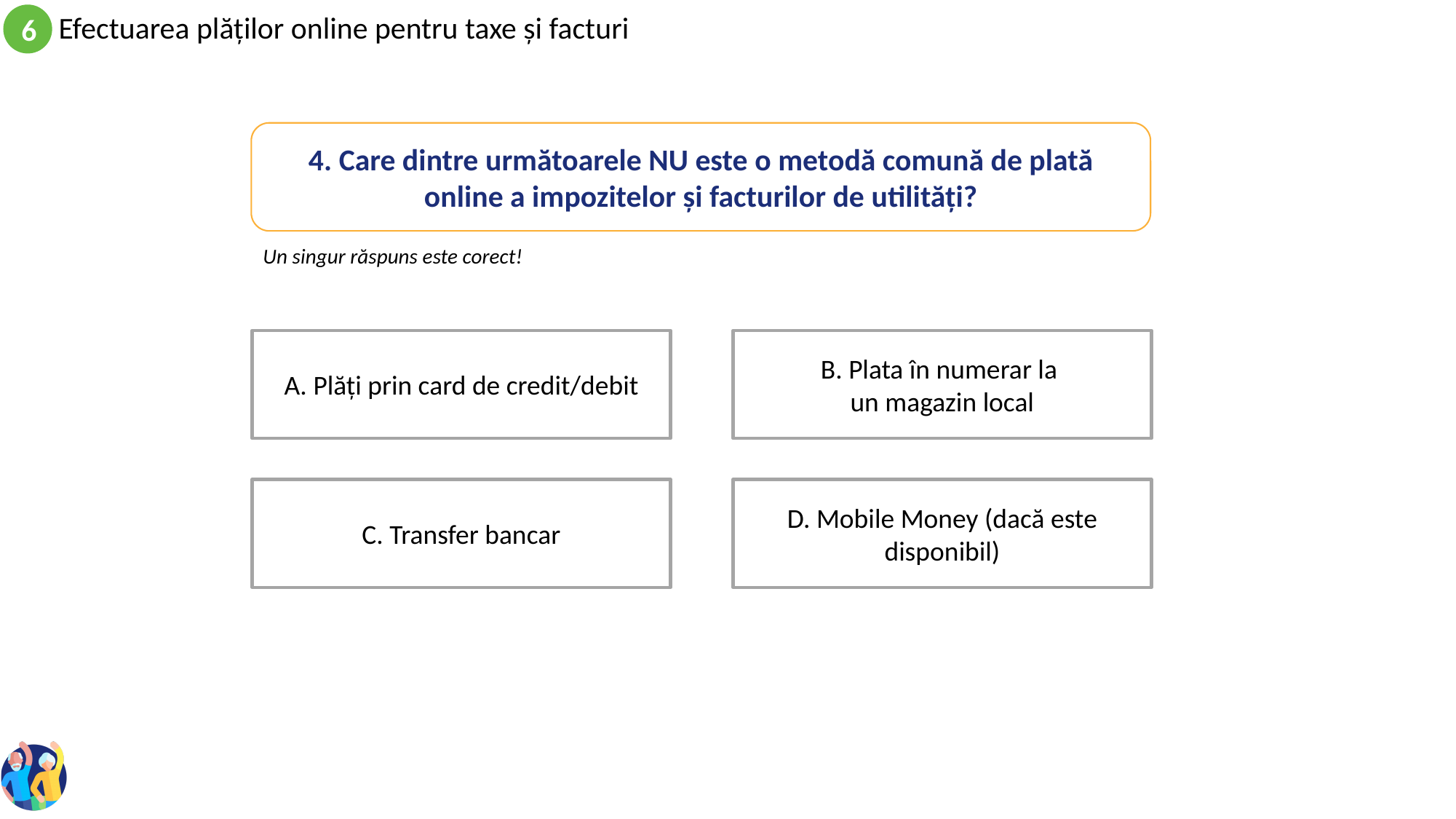

4. Care dintre următoarele NU este o metodă comună de plată online a impozitelor și facturilor de utilități?
Un singur răspuns este corect!
B. Plata în numerar la
un magazin local
Α. Plăți prin card de credit/debit
D. Mobile Money (dacă este disponibil)
C. Transfer bancar